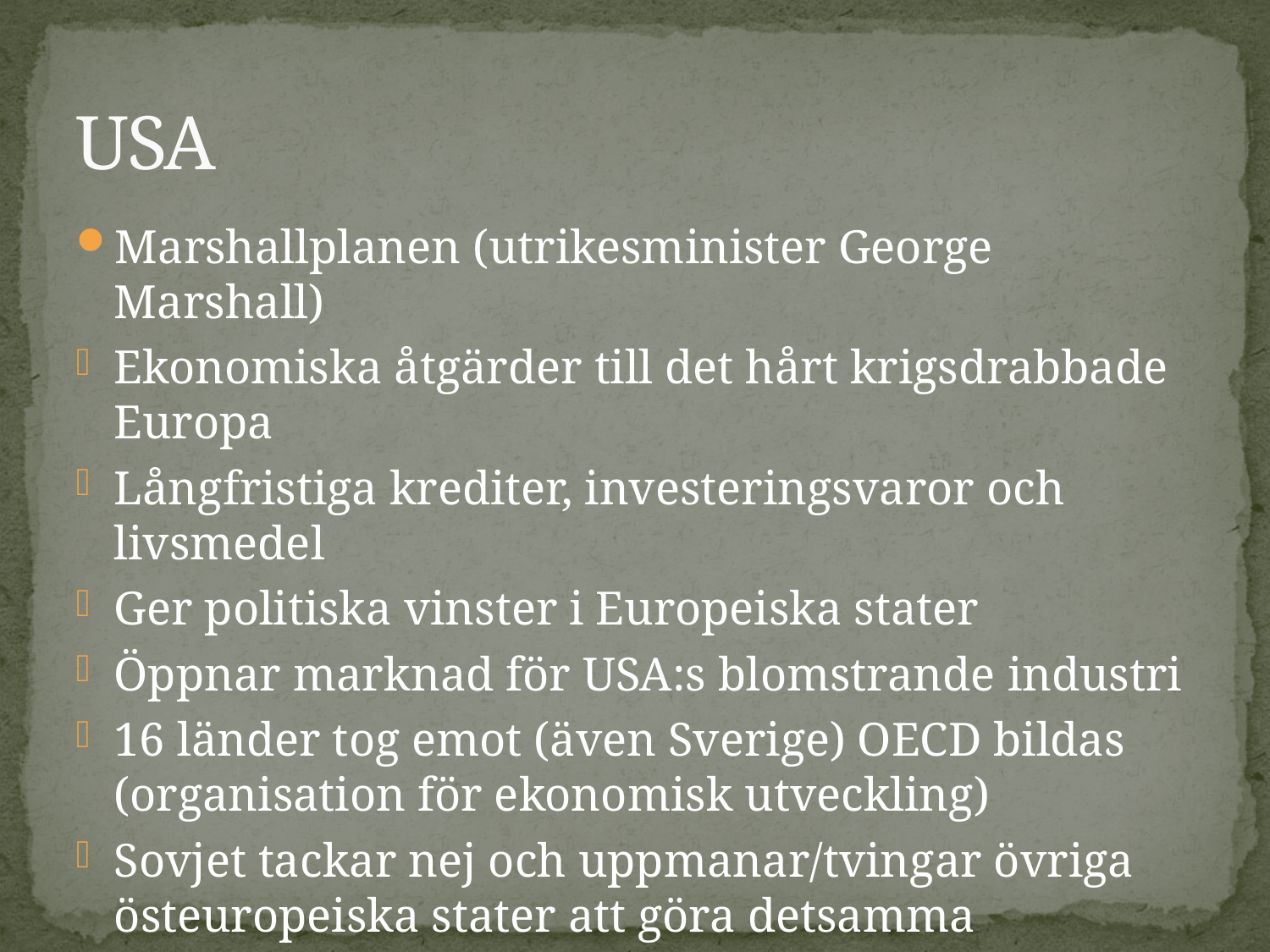

# USA
Marshallplanen (utrikesminister George Marshall)
Ekonomiska åtgärder till det hårt krigsdrabbade Europa
Långfristiga krediter, investeringsvaror och livsmedel
Ger politiska vinster i Europeiska stater
Öppnar marknad för USA:s blomstrande industri
16 länder tog emot (även Sverige) OECD bildas (organisation för ekonomisk utveckling)
Sovjet tackar nej och uppmanar/tvingar övriga östeuropeiska stater att göra detsamma